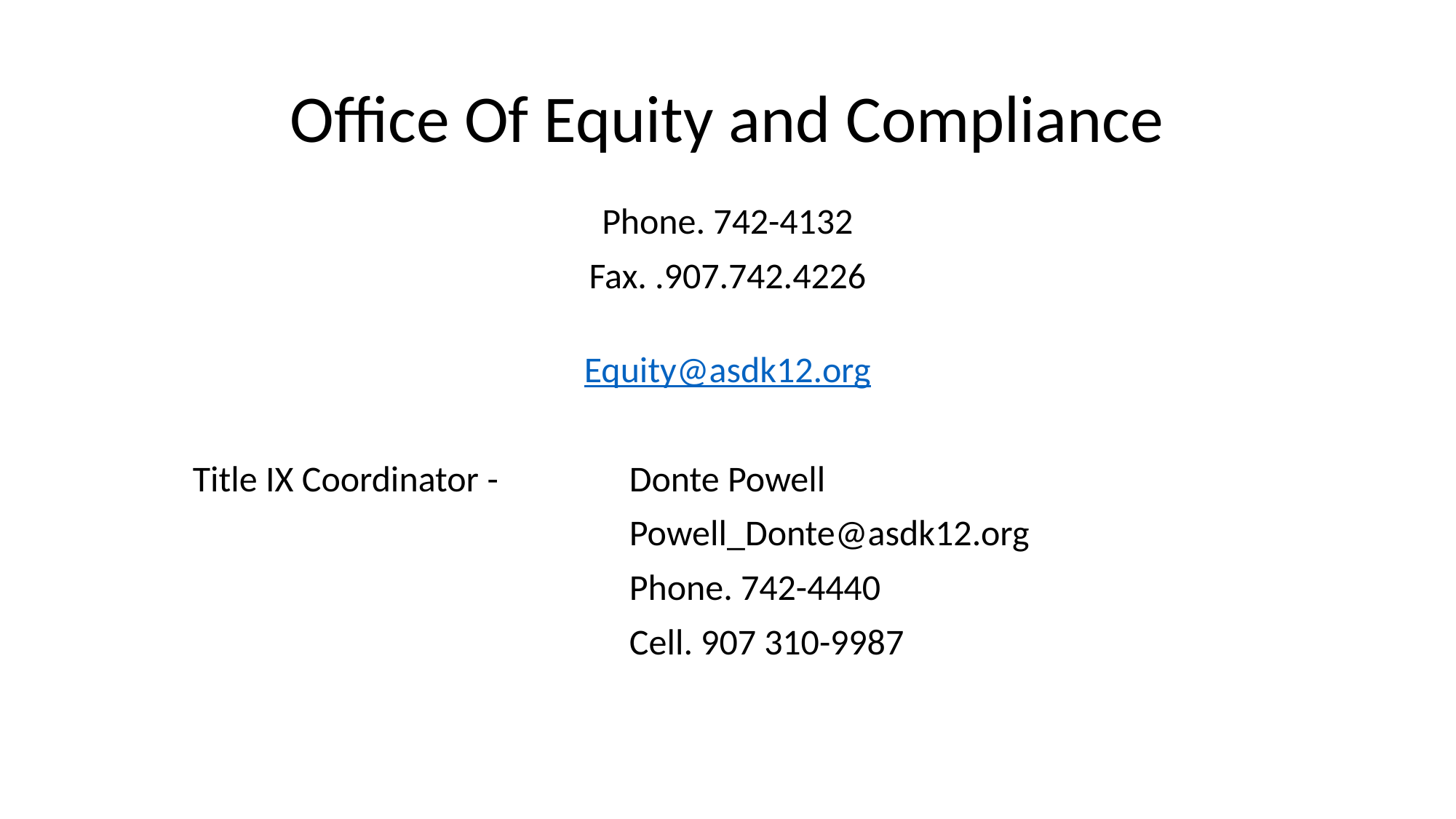

# Office Of Equity and Compliance
Phone. 742-4132
Fax. .907.742.4226
Equity@asdk12.org

Title IX Coordinator -		Donte Powell
				Powell_Donte@asdk12.org
				Phone. 742-4440
				Cell. 907 310-9987